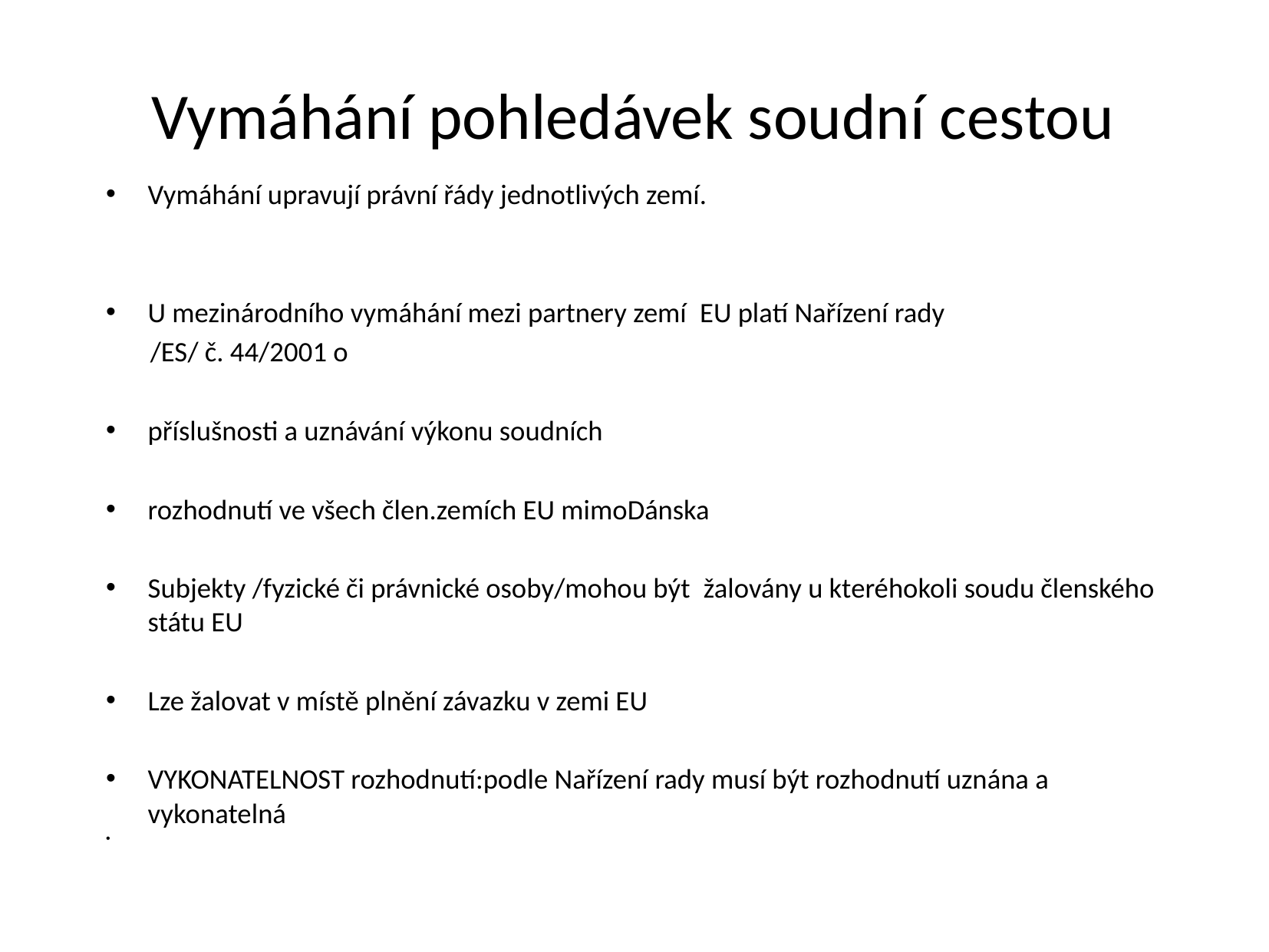

# Vymáhání pohledávek soudní cestou
Vymáhání upravují právní řády jednotlivých zemí.

U mezinárodního vymáhání mezi partnery zemí  EU platí Nařízení rady
       /ES/ č. 44/2001 o

příslušnosti a uznávání výkonu soudních

rozhodnutí ve všech člen.zemích EU mimoDánska

Subjekty /fyzické či právnické osoby/mohou být  žalovány u kteréhokoli soudu členského státu EU

Lze žalovat v místě plnění závazku v zemi EU

VYKONATELNOST rozhodnutí:podle Nařízení rady musí být rozhodnutí uznána a vykonatelná